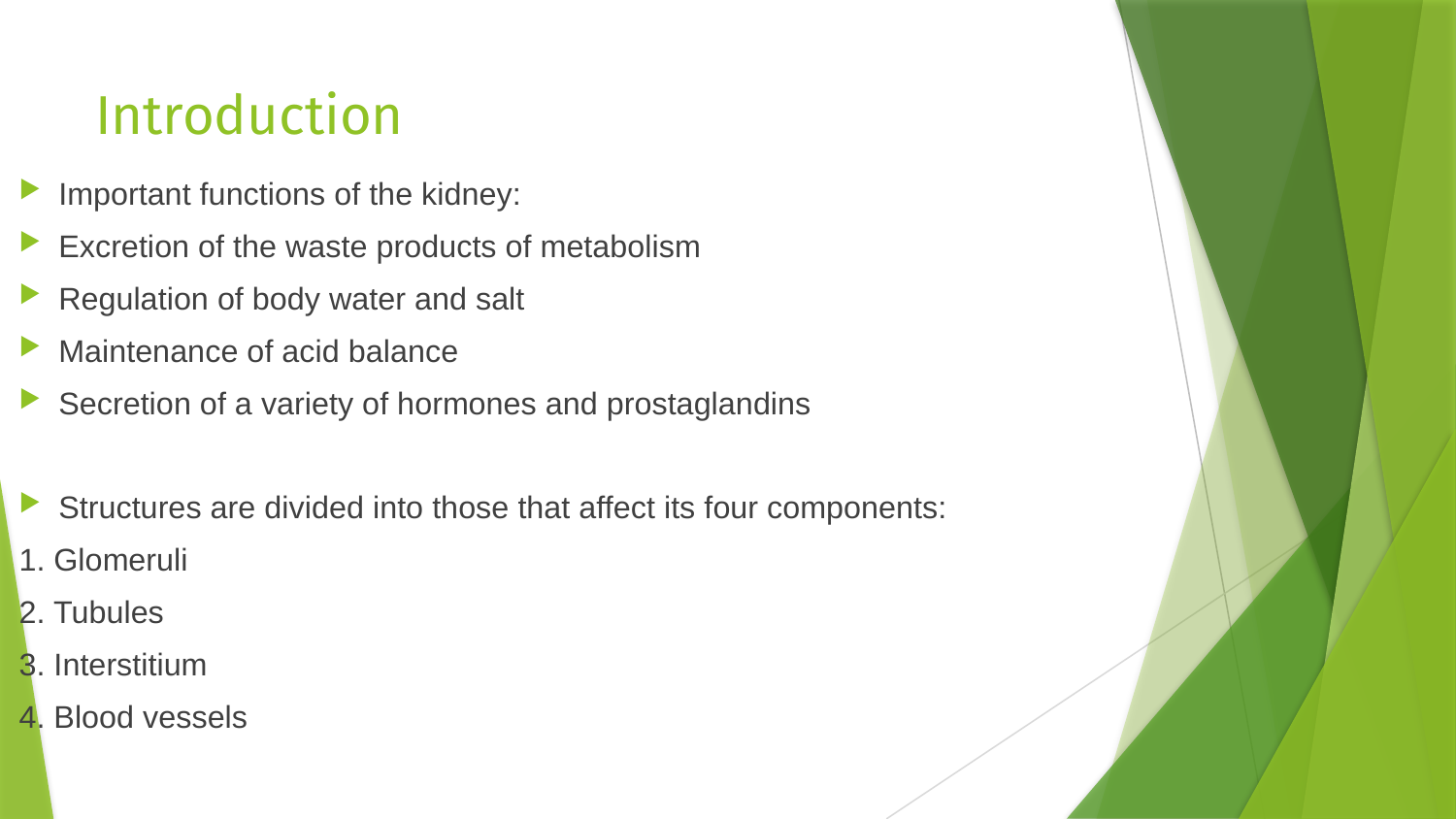

# Introduction
Important functions of the kidney:
Excretion of the waste products of metabolism
Regulation of body water and salt
Maintenance of acid balance
Secretion of a variety of hormones and prostaglandins

Structures are divided into those that affect its four components:
1. Glomeruli
2. Tubules
3. Interstitium
4. Blood vessels